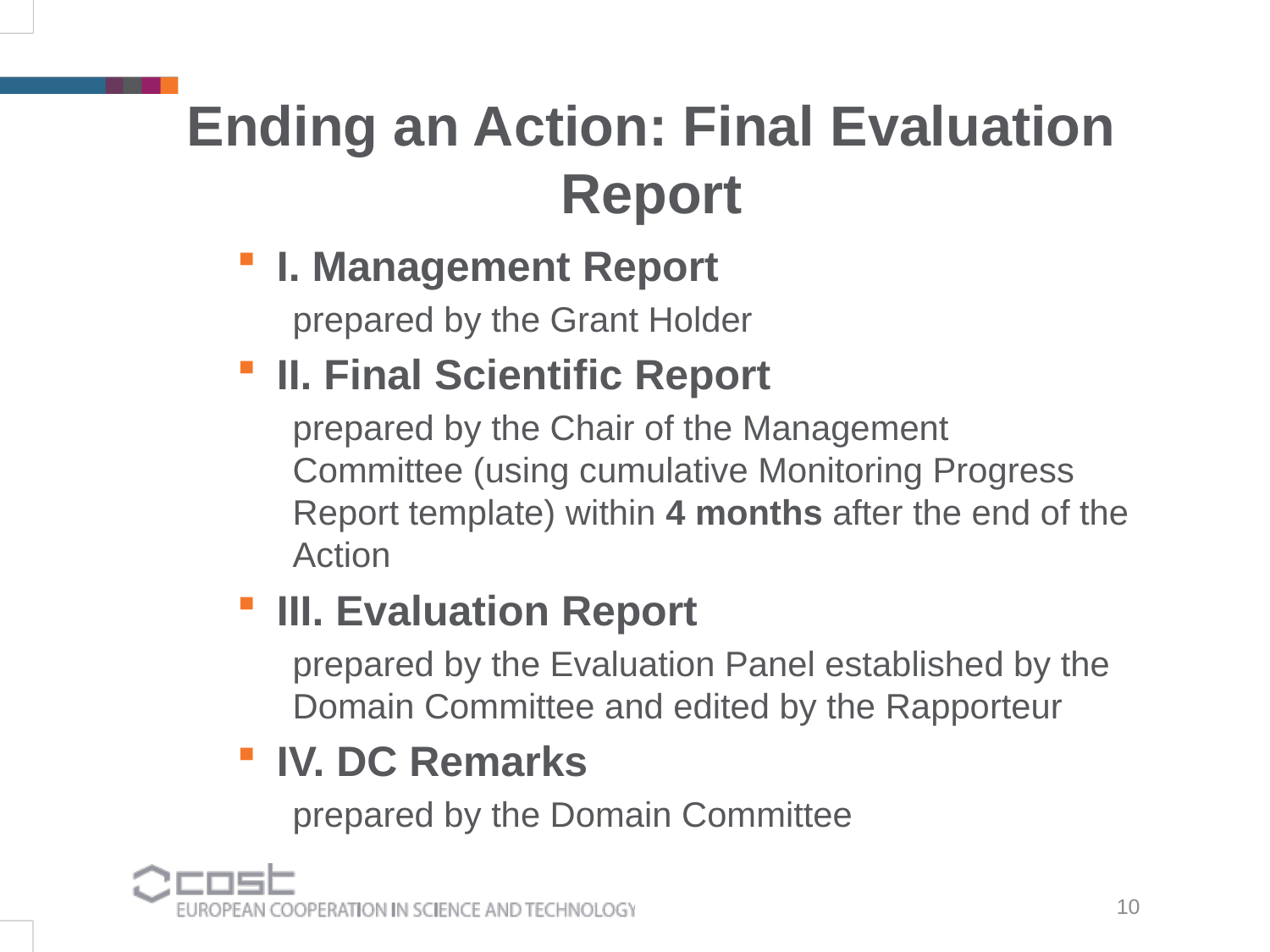

Ending an Action: Final Evaluation Report

I. Management Report
prepared by the Grant Holder
II. Final Scientific Report
prepared by the Chair of the Management Committee (using cumulative Monitoring Progress Report template) within 4 months after the end of the Action
III. Evaluation Report
prepared by the Evaluation Panel established by the Domain Committee and edited by the Rapporteur
IV. DC Remarks
prepared by the Domain Committee

10